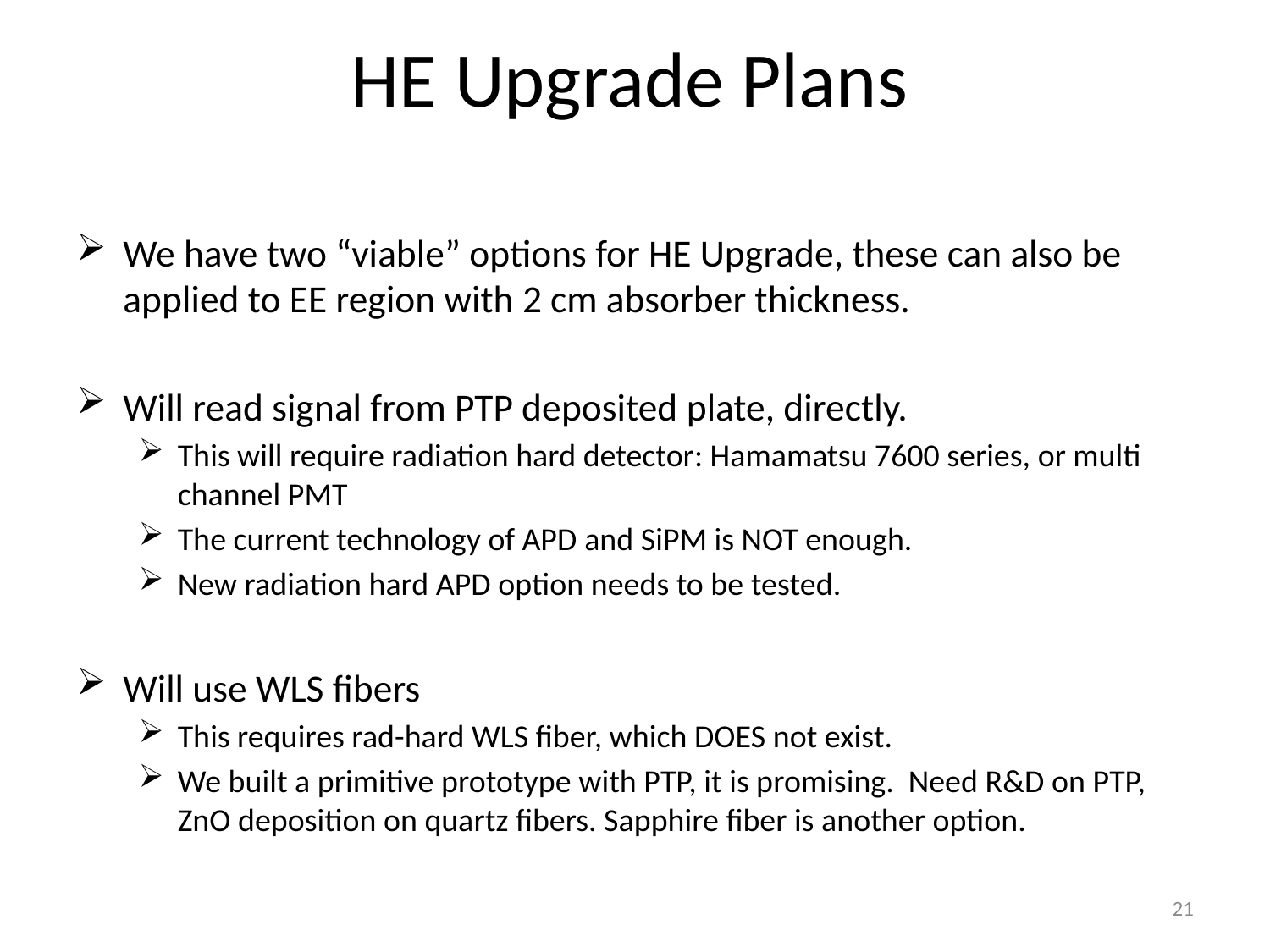

# HE Upgrade Plans
We have two “viable” options for HE Upgrade, these can also be applied to EE region with 2 cm absorber thickness.

Will read signal from PTP deposited plate, directly.
This will require radiation hard detector: Hamamatsu 7600 series, or multi channel PMT
The current technology of APD and SiPM is NOT enough.
New radiation hard APD option needs to be tested.

Will use WLS fibers
This requires rad-hard WLS fiber, which DOES not exist.
We built a primitive prototype with PTP, it is promising.  Need R&D on PTP, ZnO deposition on quartz fibers. Sapphire fiber is another option.
21